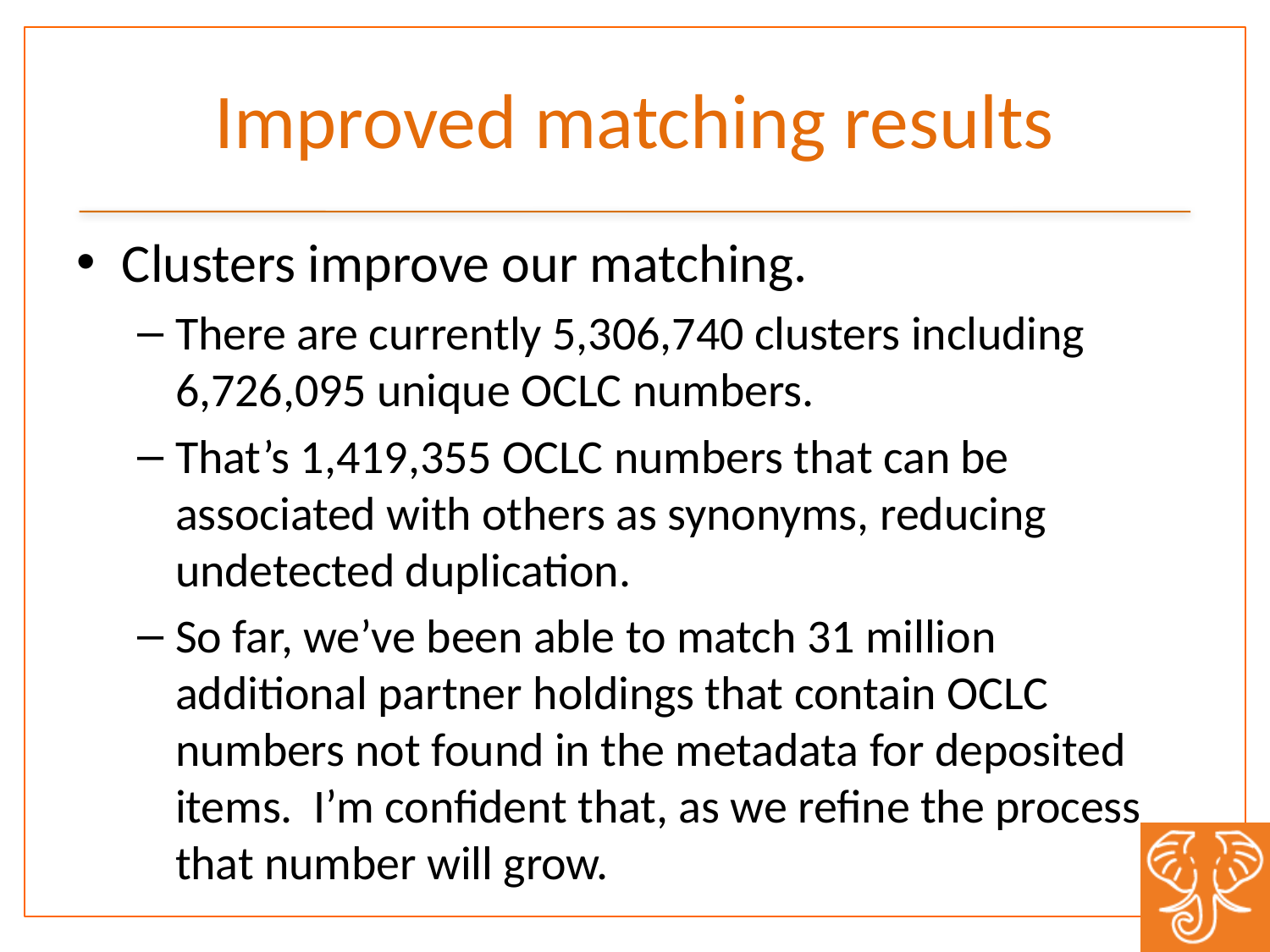

# Improved matching results
Clusters improve our matching.
There are currently 5,306,740 clusters including 6,726,095 unique OCLC numbers.
That’s 1,419,355 OCLC numbers that can be associated with others as synonyms, reducing undetected duplication.
So far, we’ve been able to match 31 million additional partner holdings that contain OCLC numbers not found in the metadata for deposited items.  I’m confident that, as we refine the process that number will grow.